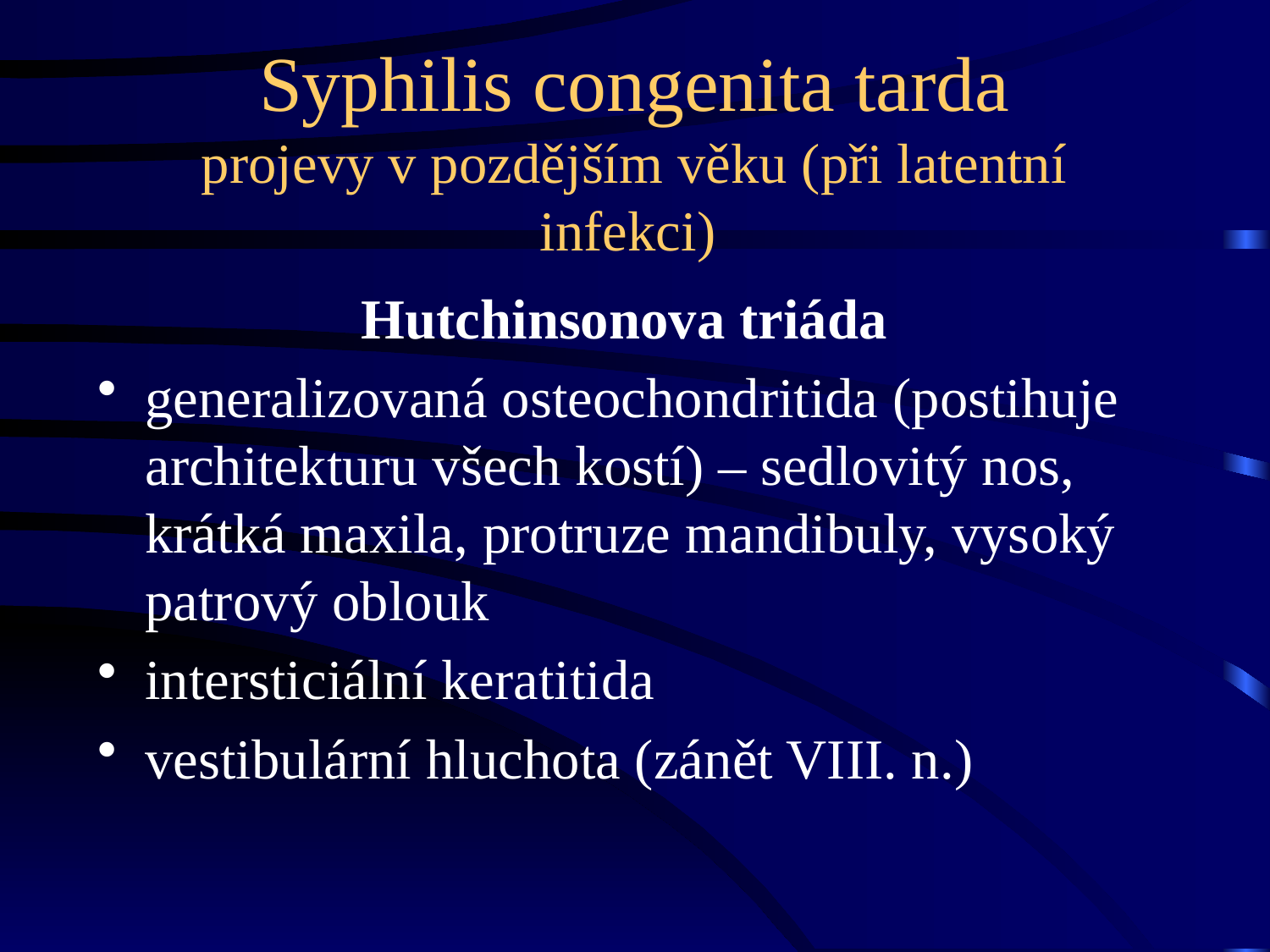

# Syphilis congenita tarda projevy v pozdějším věku (při latentní infekci)
Hutchinsonova triáda
generalizovaná osteochondritida (postihuje architekturu všech kostí) – sedlovitý nos,  krátká maxila, protruze mandibuly, vysoký patrový oblouk
intersticiální keratitida
vestibulární hluchota (zánět VIII. n.)